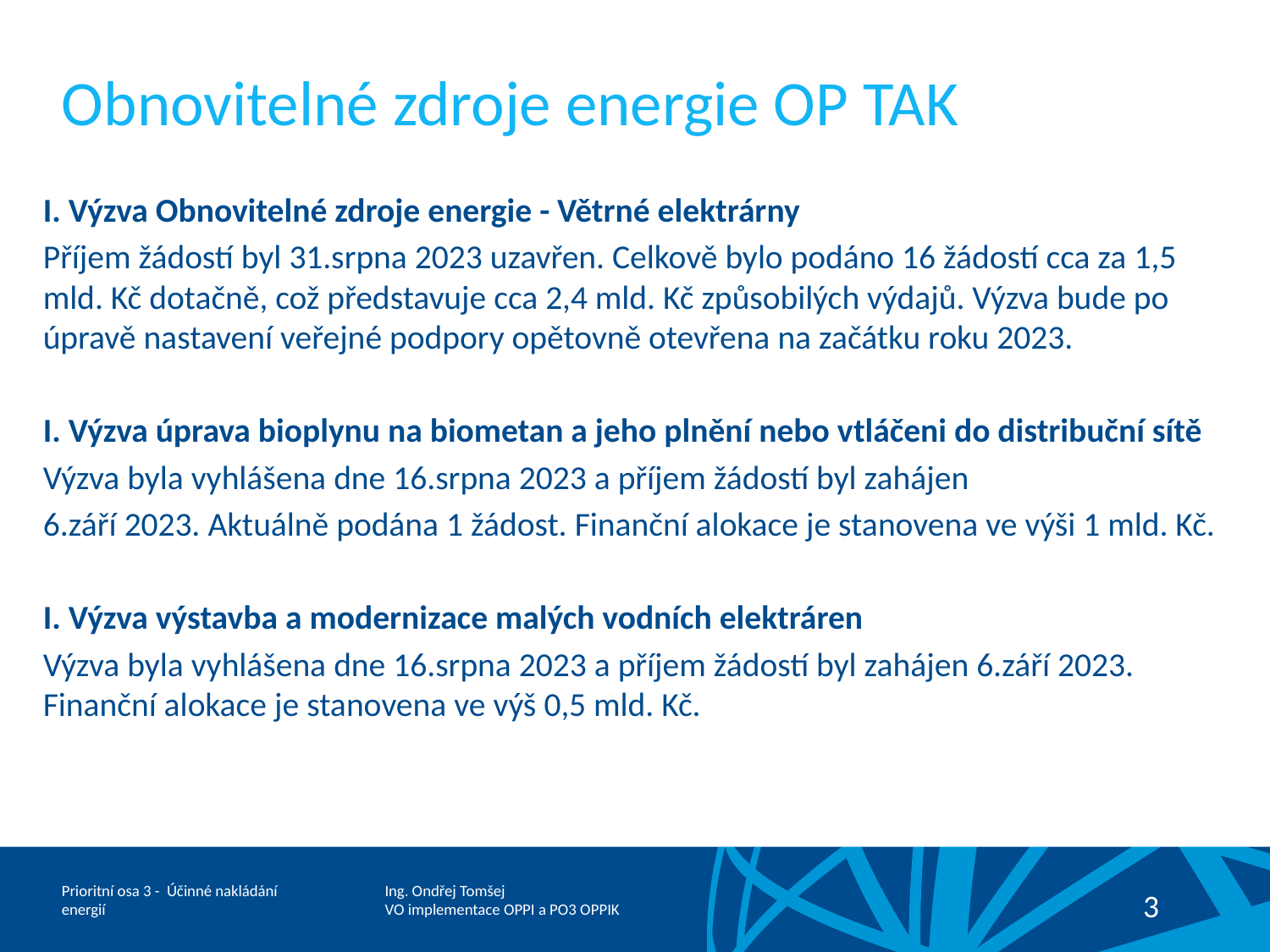

# Obnovitelné zdroje energie OP TAK
I. Výzva Obnovitelné zdroje energie - Větrné elektrárny
Příjem žádostí byl 31.srpna 2023 uzavřen. Celkově bylo podáno 16 žádostí cca za 1,5 mld. Kč dotačně, což představuje cca 2,4 mld. Kč způsobilých výdajů. Výzva bude po úpravě nastavení veřejné podpory opětovně otevřena na začátku roku 2023.

I. Výzva úprava bioplynu na biometan a jeho plnění nebo vtláčeni do distribuční sítě
Výzva byla vyhlášena dne 16.srpna 2023 a příjem žádostí byl zahájen
6.září 2023. Aktuálně podána 1 žádost. Finanční alokace je stanovena ve výši 1 mld. Kč.

I. Výzva výstavba a modernizace malých vodních elektráren
Výzva byla vyhlášena dne 16.srpna 2023 a příjem žádostí byl zahájen 6.září 2023. Finanční alokace je stanovena ve výš 0,5 mld. Kč.